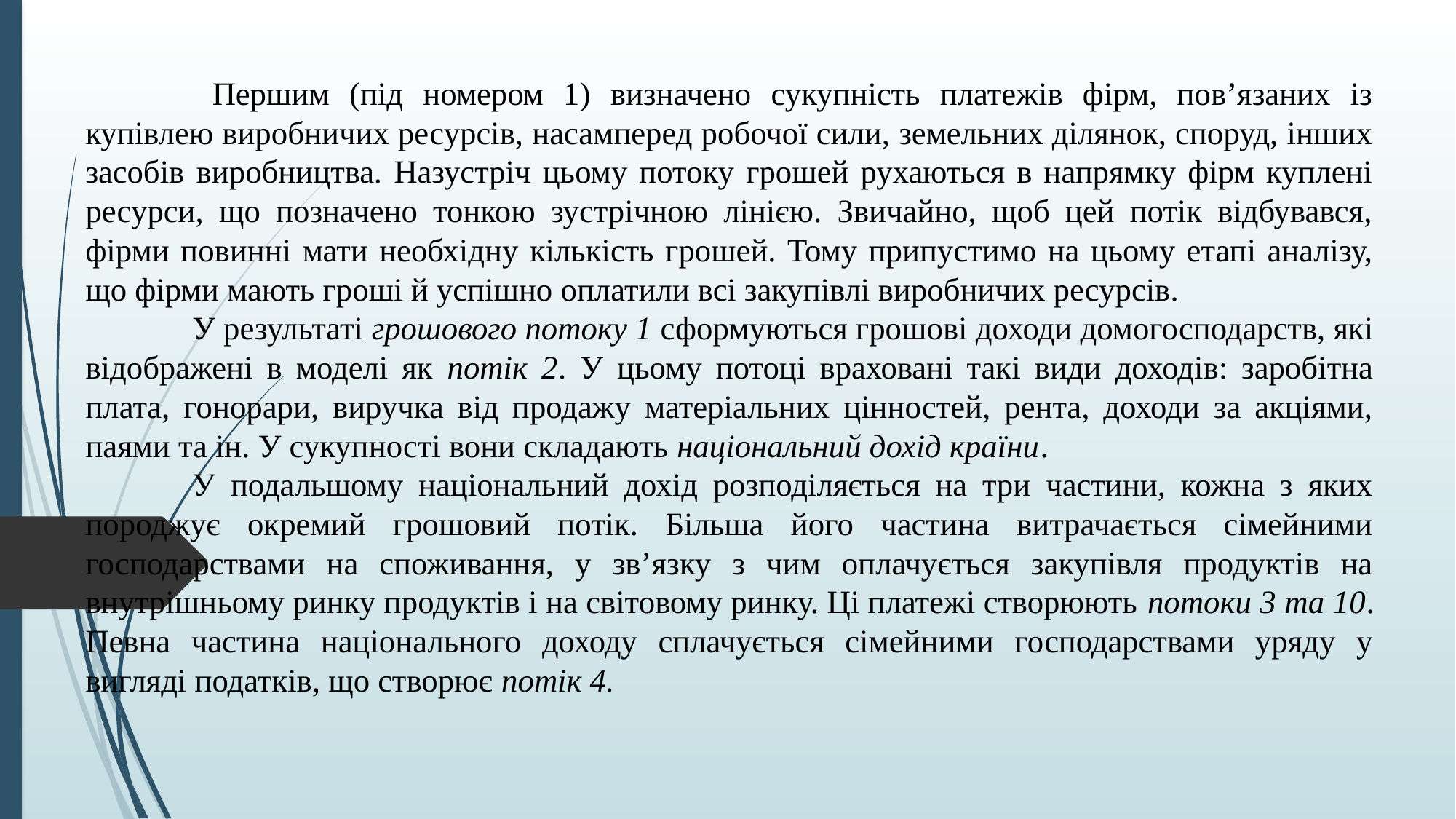

Першим (під номером 1) визначено сукупність платежів фірм, пов’язаних із купівлею виробничих ресурсів, насамперед робочої сили, земельних ділянок, споруд, інших засобів виробництва. Назустріч цьому потоку грошей рухаються в напрямку фірм куплені ресурси, що позначено тонкою зустрічною лінією. Звичайно, щоб цей потік відбувався, фірми повинні мати необхідну кількість грошей. Тому припустимо на цьому етапі аналізу, що фірми мають гроші й успішно оплатили всі закупівлі виробничих ресурсів.
	У результаті грошового потоку 1 сформуються грошові доходи домогосподарств, які відображені в моделі як потік 2. У цьому потоці враховані такі види доходів: заробітна плата, гонорари, виручка від продажу матеріальних цінностей, рента, доходи за акціями, паями та ін. У сукупності вони складають національний дохід країни.
	У подальшому національний дохід розподіляється на три частини, кожна з яких породжує окремий грошовий потік. Більша його частина витрачається сімейними господарствами на споживання, у зв’язку з чим оплачується закупівля продуктів на внутрішньому ринку продуктів і на світовому ринку. Ці платежі створюють потоки 3 та 10. Певна частина національного доходу сплачується сімейними господарствами уряду у вигляді податків, що створює потік 4.